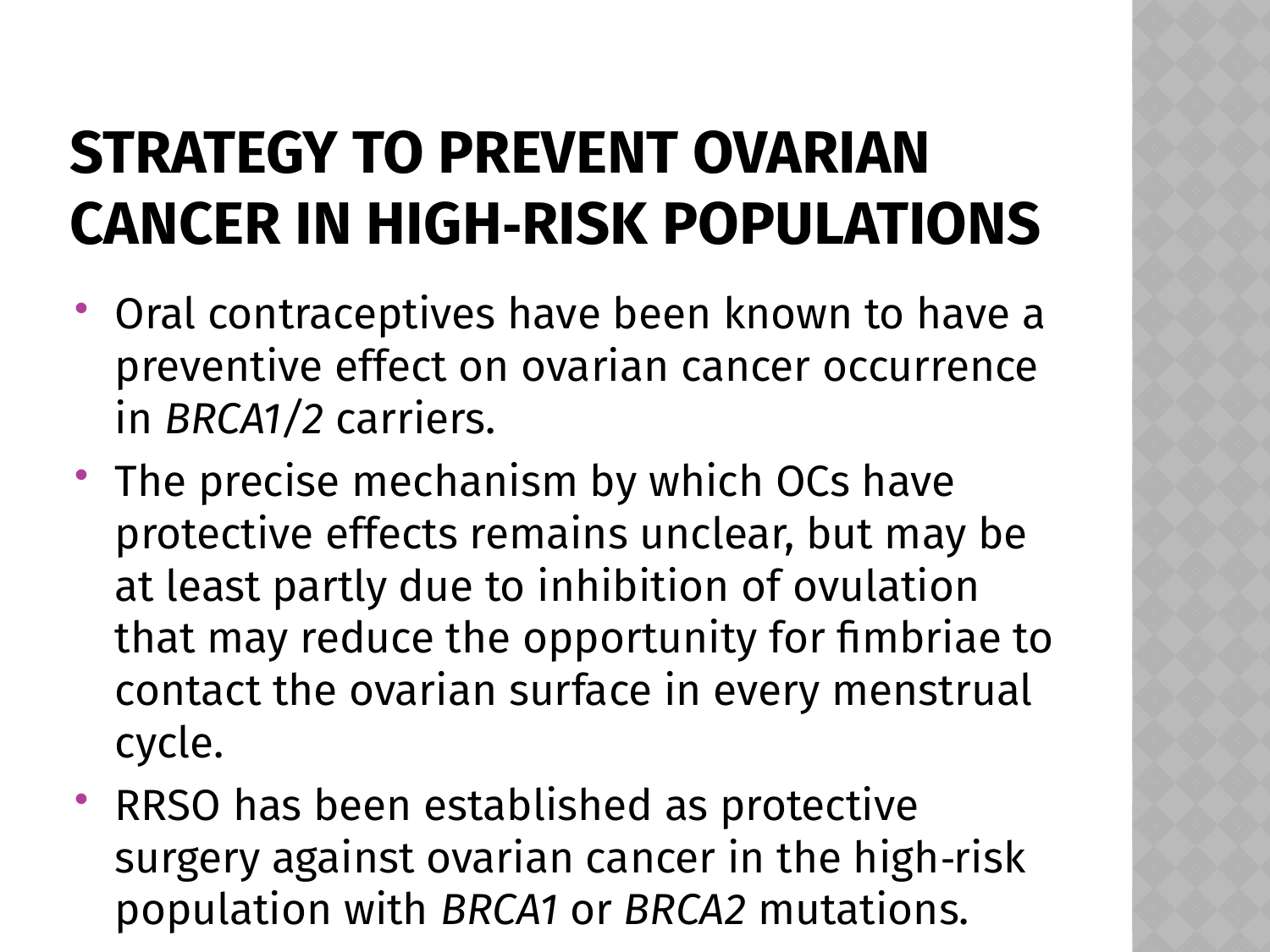

# STRATEGY TO PREVENT OVARIAN CANCER IN HIGH‐RISK POPULATIONS
Oral contraceptives have been known to have a preventive effect on ovarian cancer occurrence in BRCA1/2 carriers.
The precise mechanism by which OCs have protective effects remains unclear, but may be at least partly due to inhibition of ovulation that may reduce the opportunity for fimbriae to contact the ovarian surface in every menstrual cycle.
RRSO has been established as protective surgery against ovarian cancer in the high‐risk population with BRCA1 or BRCA2 mutations.